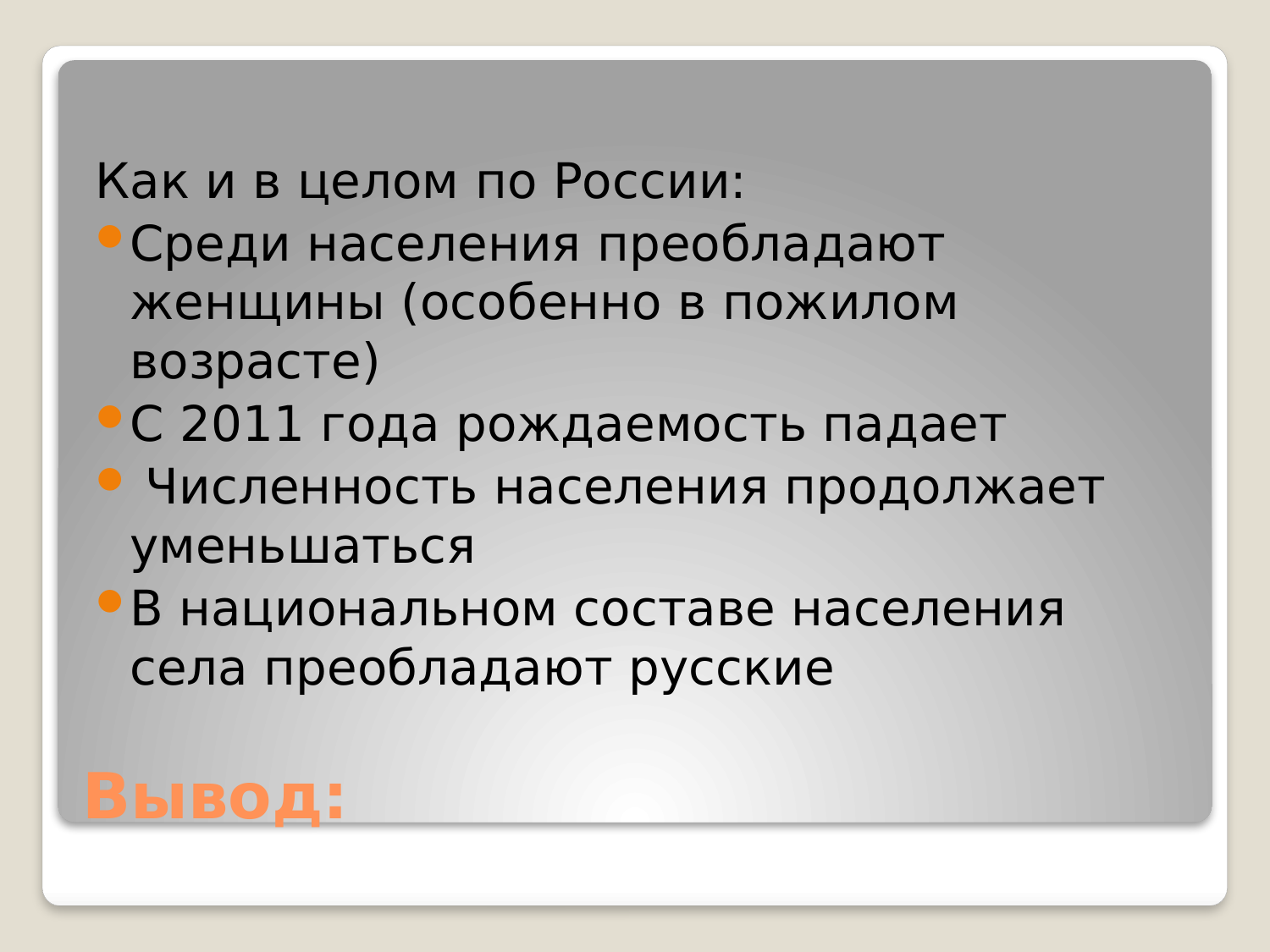

Как и в целом по России:
Среди населения преобладают женщины (особенно в пожилом возрасте)
С 2011 года рождаемость падает
 Численность населения продолжает уменьшаться
В национальном составе населения села преобладают русские

# Вывод: